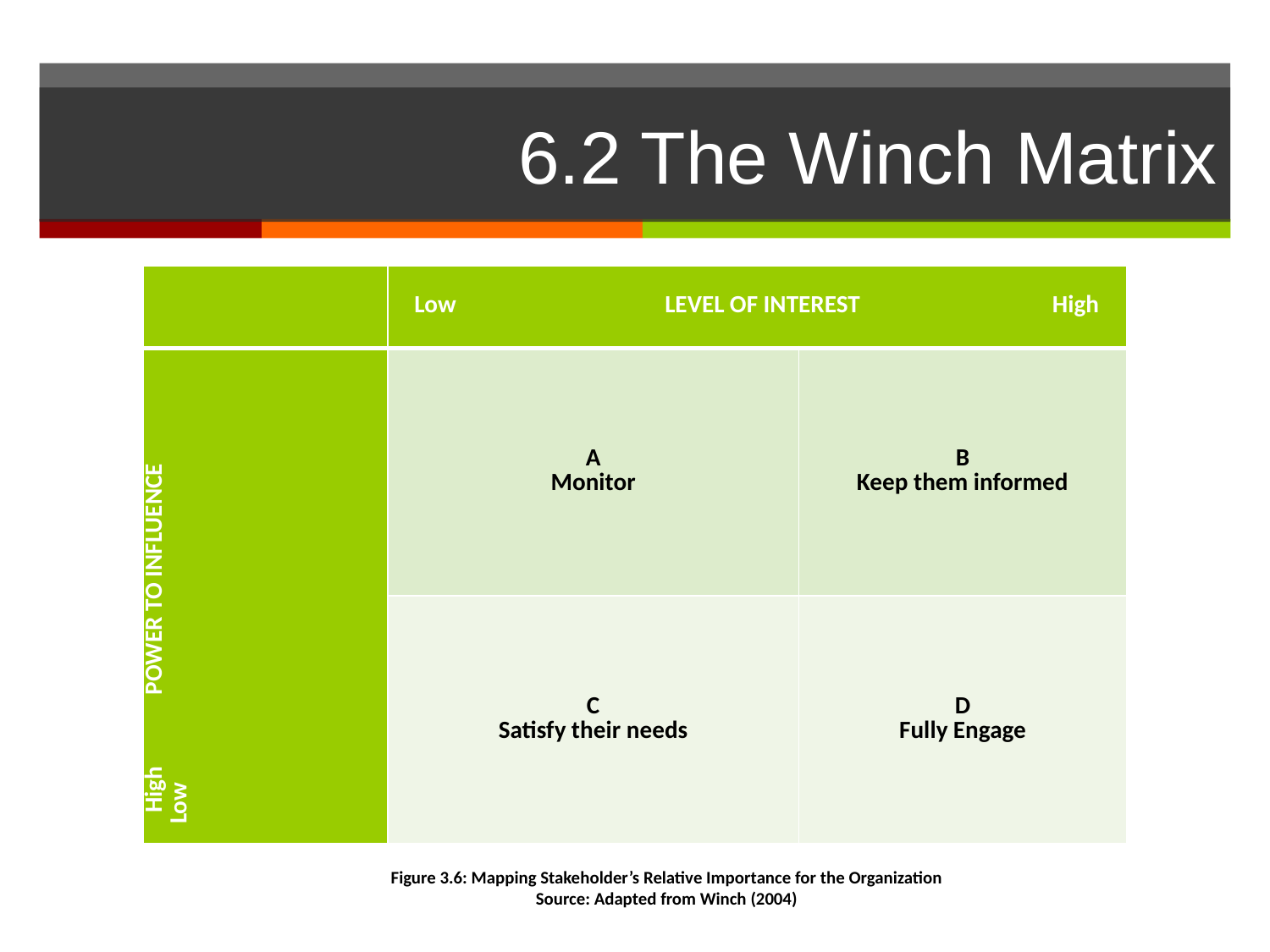

# 6.2 The Winch Matrix
|  | Low LEVEL OF INTEREST High |  |
| --- | --- | --- |
| High POWER TO INFLUENCE Low | A Monitor | B Keep them informed |
|  | C Satisfy their needs | D Fully Engage |
Figure 3.6: Mapping Stakeholder’s Relative Importance for the Organization
Source: Adapted from Winch (2004)